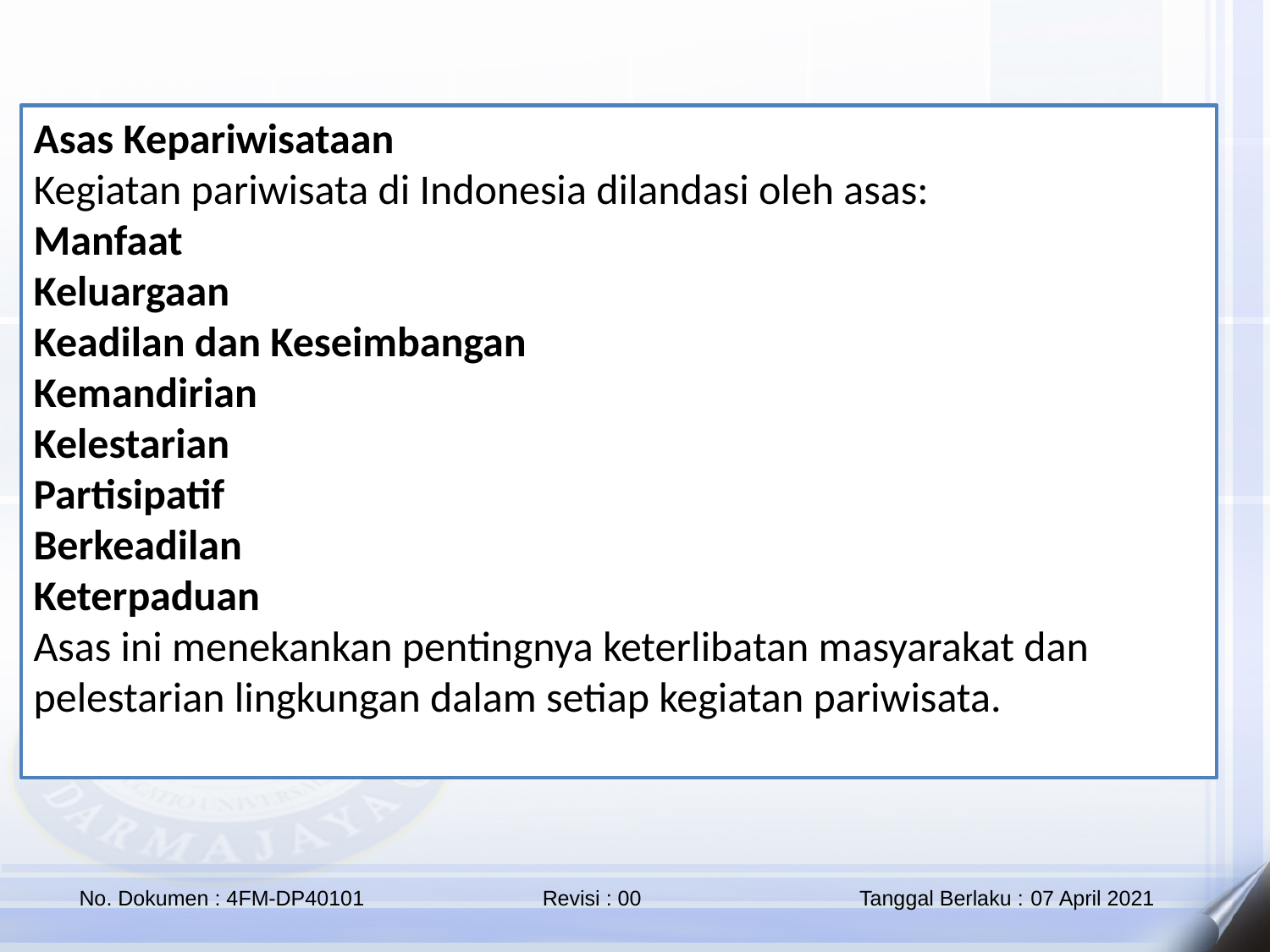

Asas Kepariwisataan
Kegiatan pariwisata di Indonesia dilandasi oleh asas:
Manfaat
Keluargaan
Keadilan dan Keseimbangan
Kemandirian
Kelestarian
Partisipatif
Berkeadilan
Keterpaduan
Asas ini menekankan pentingnya keterlibatan masyarakat dan pelestarian lingkungan dalam setiap kegiatan pariwisata.